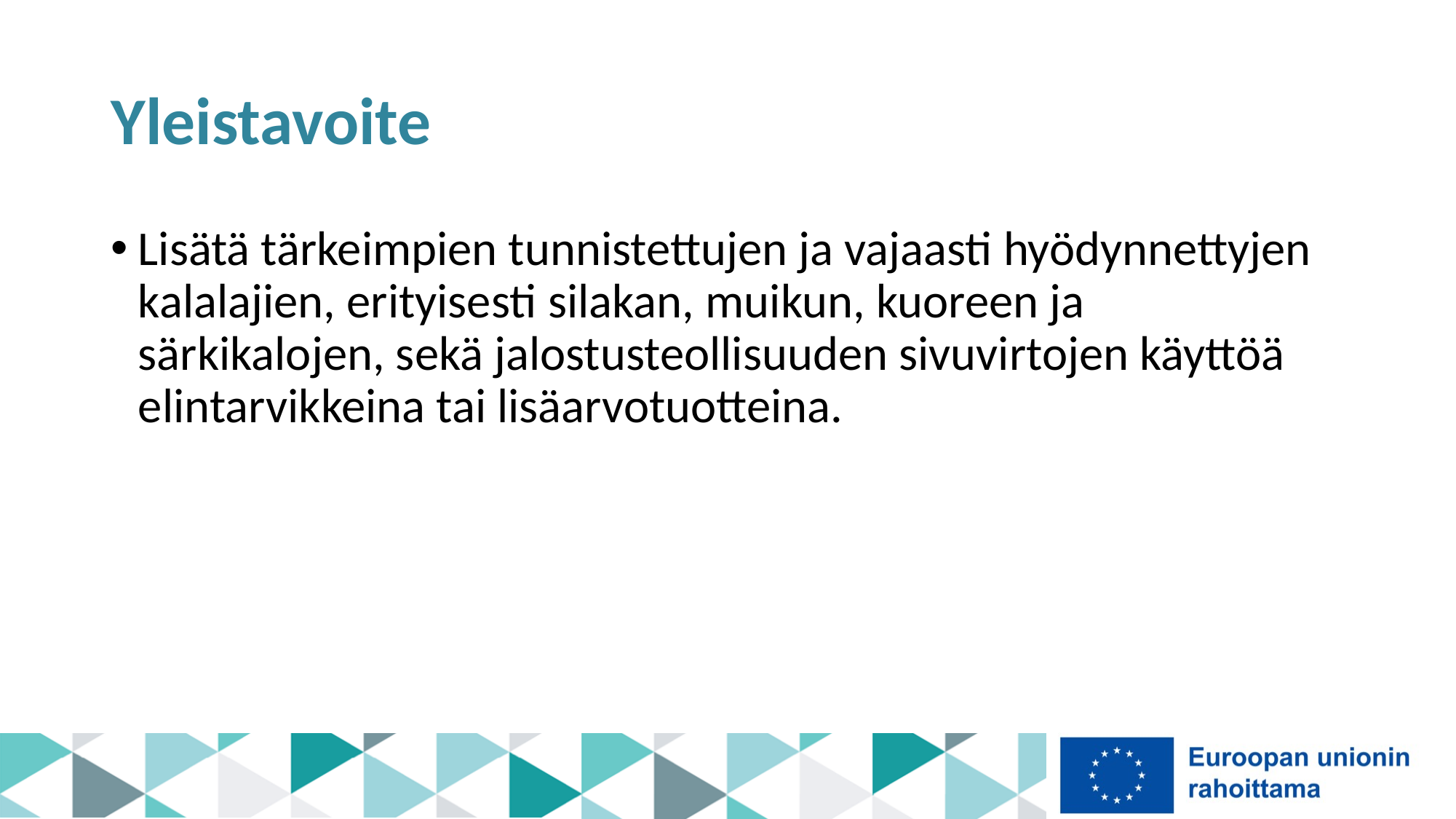

# Yleistavoite
Lisätä tärkeimpien tunnistettujen ja vajaasti hyödynnettyjen kalalajien, erityisesti silakan, muikun, kuoreen ja särkikalojen, sekä jalostusteollisuuden sivuvirtojen käyttöä elintarvikkeina tai lisäarvotuotteina.